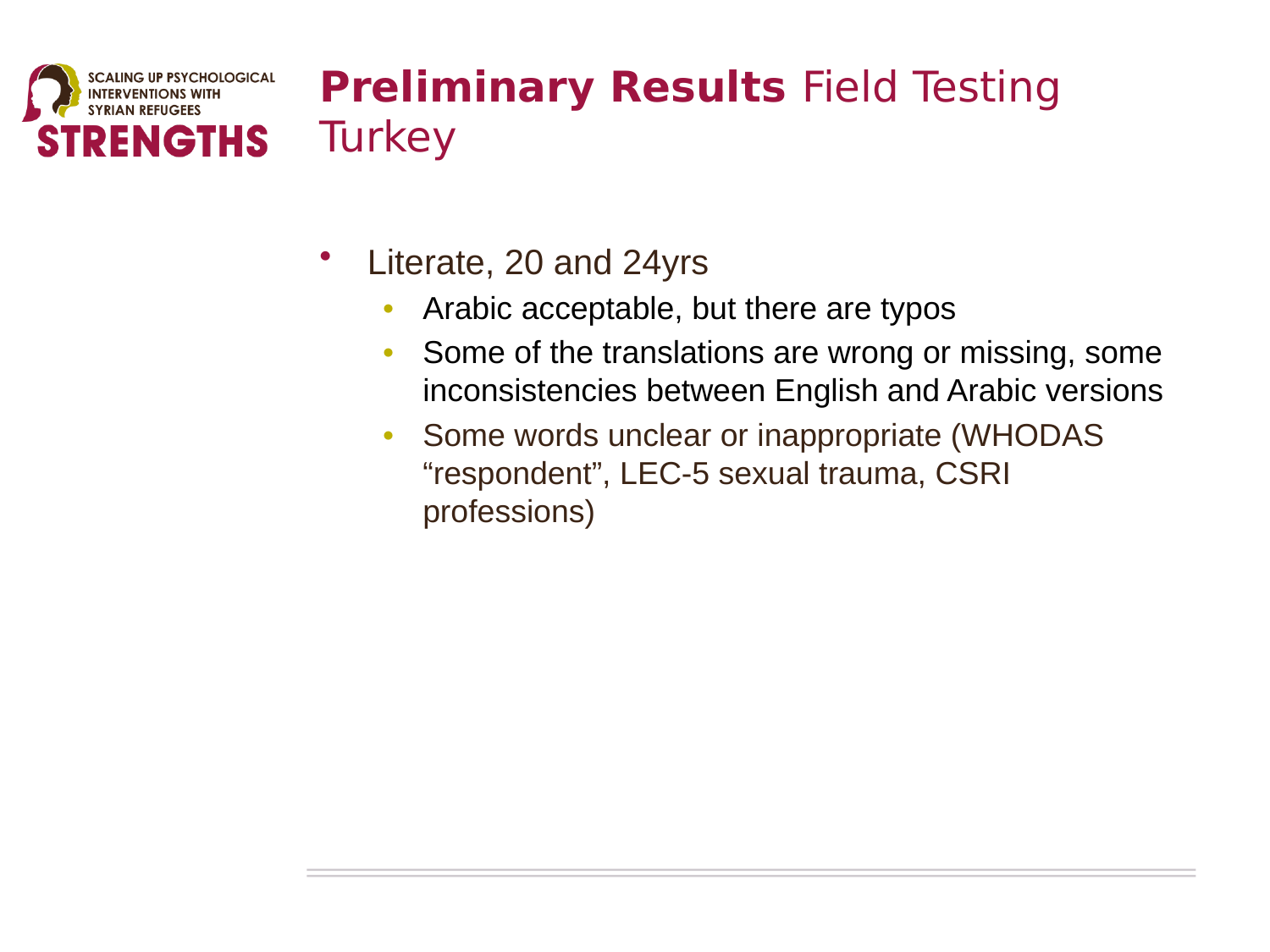

# Preliminary Results Field Testing Turkey
Literate, 20 and 24yrs
Arabic acceptable, but there are typos
Some of the translations are wrong or missing, some inconsistencies between English and Arabic versions
Some words unclear or inappropriate (WHODAS “respondent”, LEC-5 sexual trauma, CSRI professions)